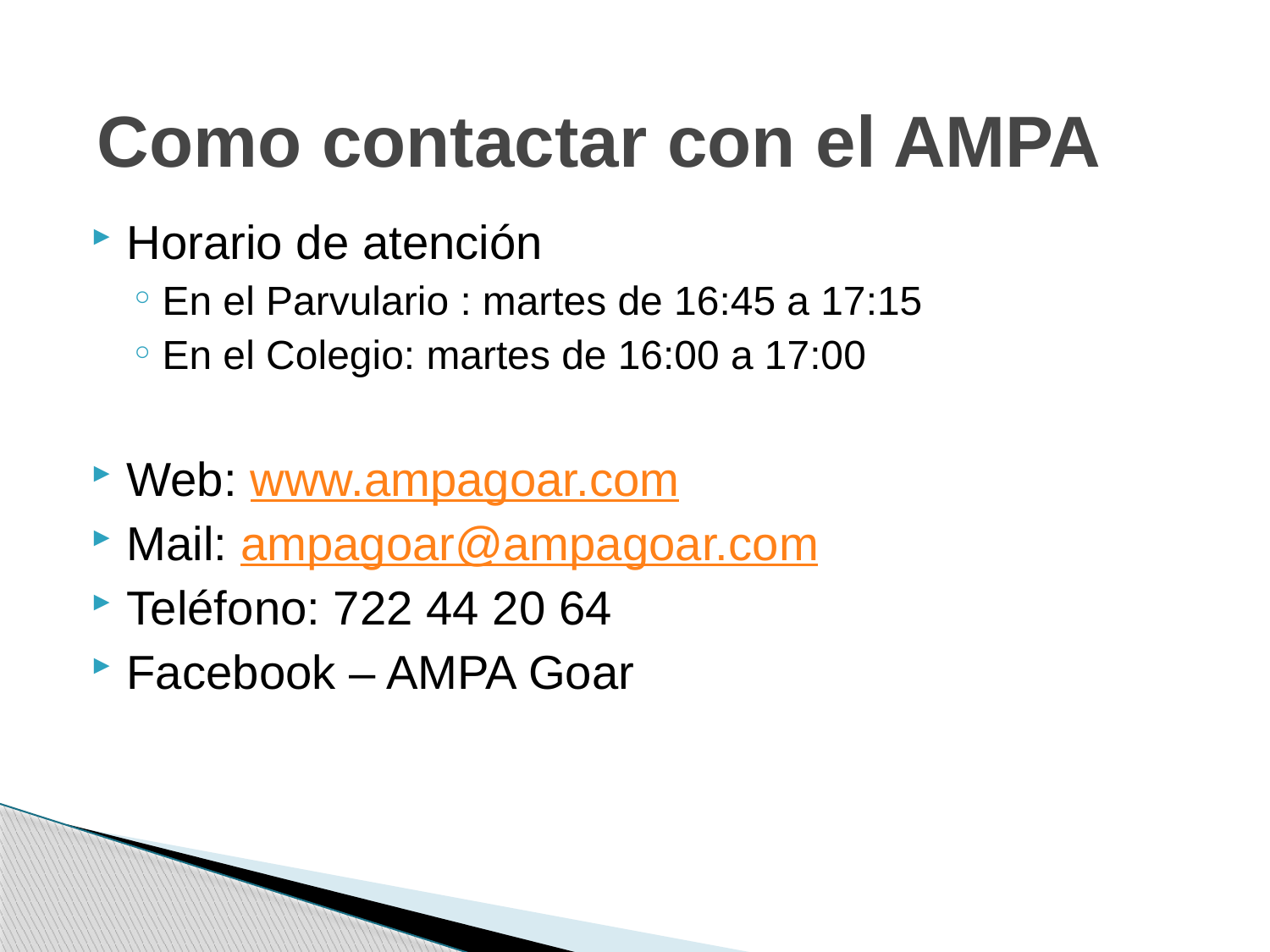

Como contactar con el AMPA
Horario de atención
En el Parvulario : martes de 16:45 a 17:15
En el Colegio: martes de 16:00 a 17:00

Web: www.ampagoar.com
Mail: ampagoar@ampagoar.com
Teléfono: 722 44 20 64
Facebook – AMPA Goar